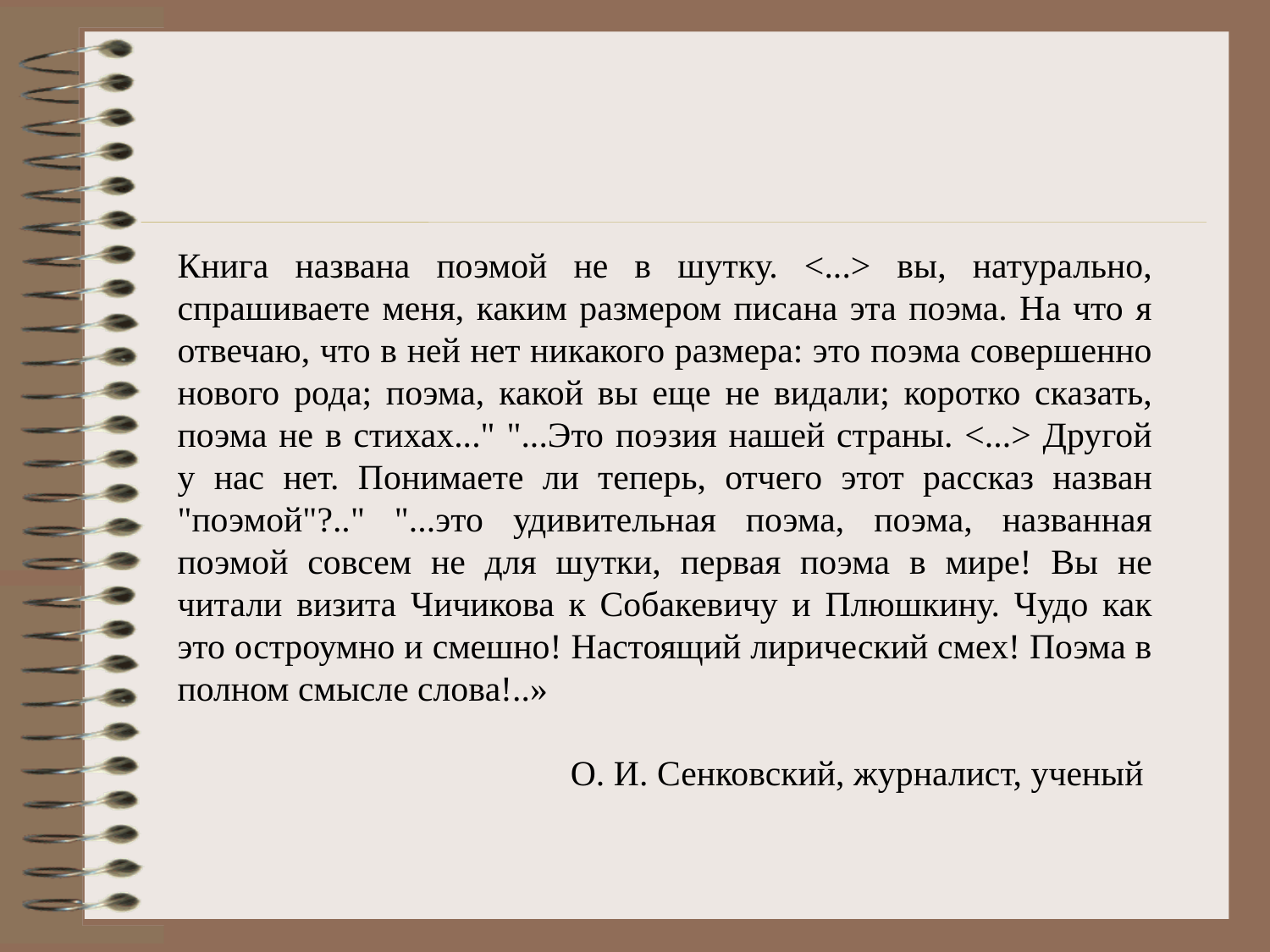

Книга названа поэмой не в шутку. <...> вы, натурально, спрашиваете меня, каким размером писана эта поэма. На что я отвечаю, что в ней нет никакого размера: это поэма совершенно нового рода; поэма, какой вы еще не видали; коротко сказать, поэма не в стихах..." "...Это поэзия нашей страны. <...> Другой у нас нет. Понимаете ли теперь, отчего этот рассказ назван "поэмой"?.." "...это удивительная поэма, поэма, названная поэмой совсем не для шутки, первая поэма в мире! Вы не читали визита Чичикова к Собакевичу и Плюшкину. Чудо как это остроумно и смешно! Настоящий лирический смех! Поэма в полном смысле слова!..»
О. И. Сенковский, журналист, ученый